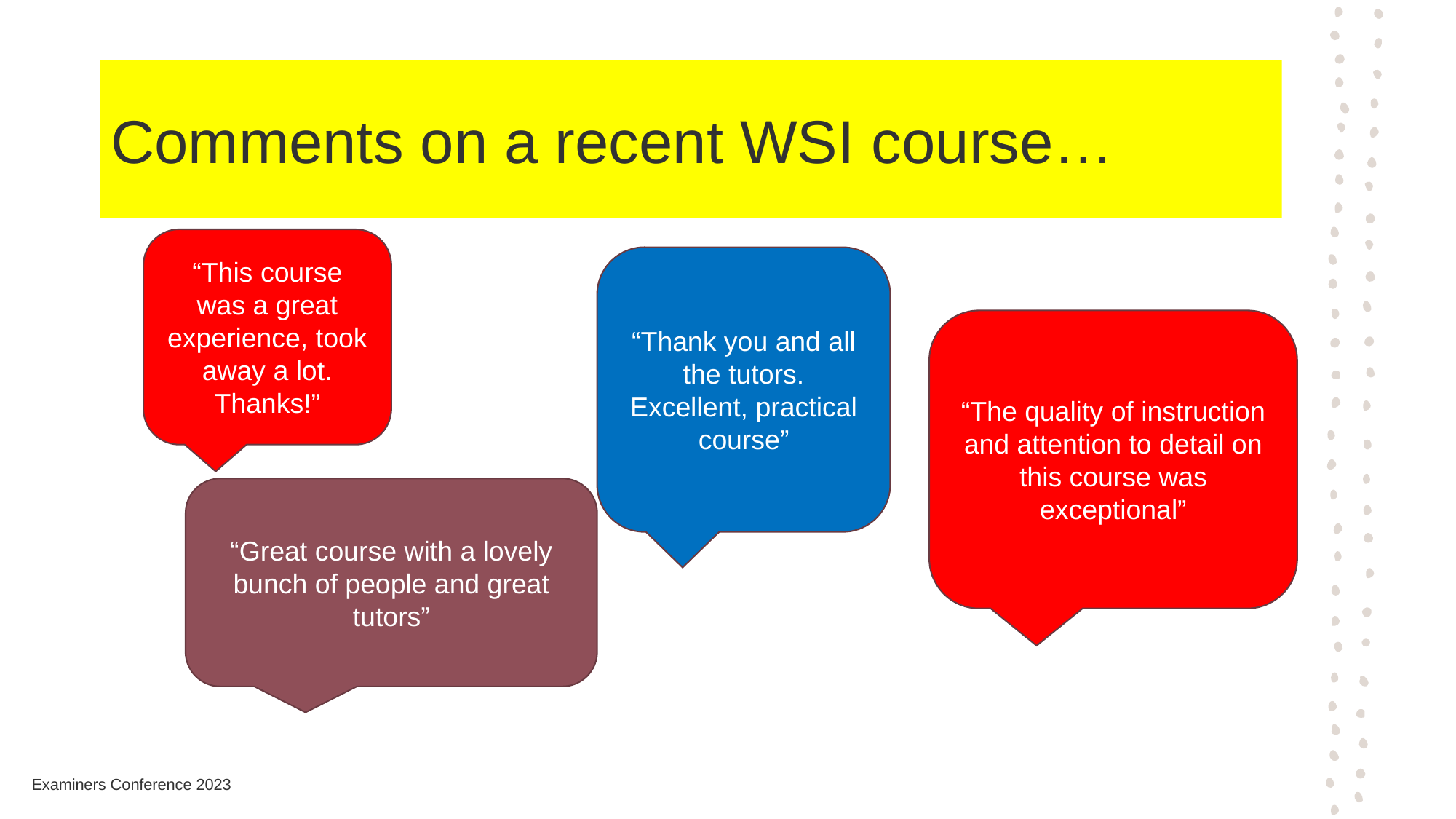

# Comments on a recent WSI course…

“This course was a great experience, took away a lot. Thanks!”
“Thank you and all the tutors. Excellent, practical course”
“The quality of instruction and attention to detail on this course was exceptional”
“Great course with a lovely bunch of people and great tutors”
Examiners Conference 2023